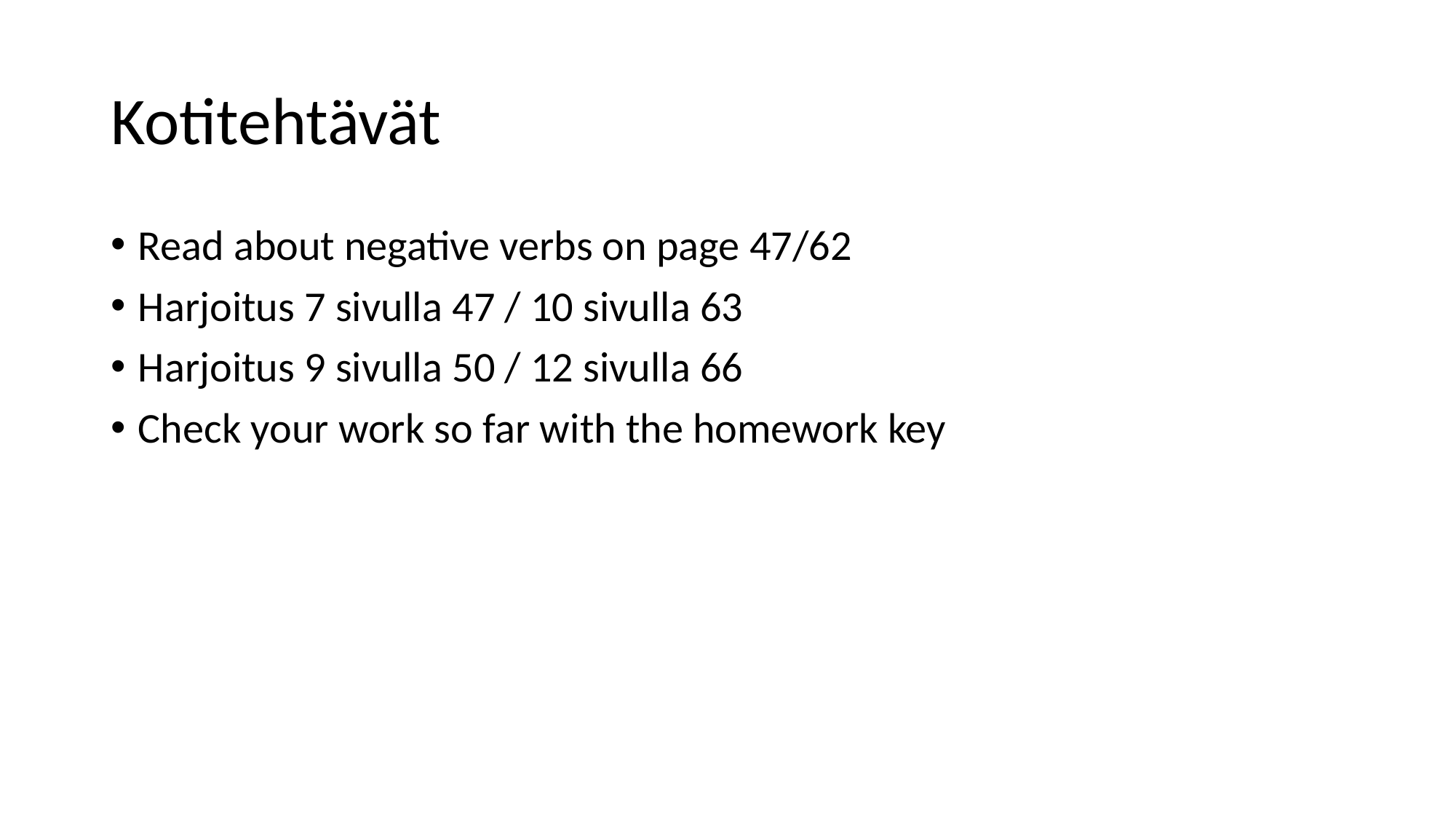

# Kotitehtävät
Read about negative verbs on page 47/62
Harjoitus 7 sivulla 47 / 10 sivulla 63
Harjoitus 9 sivulla 50 / 12 sivulla 66
Check your work so far with the homework key